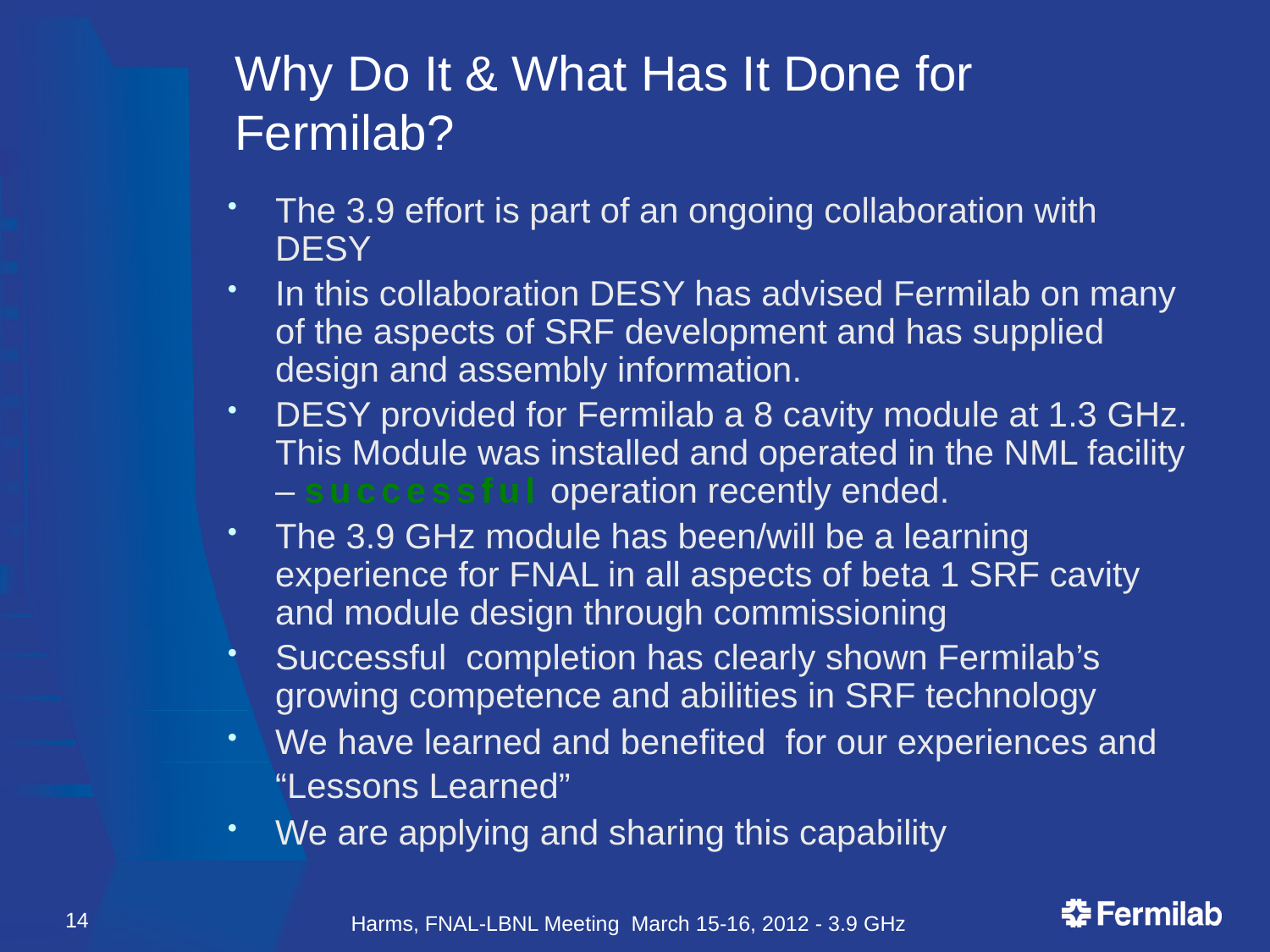

Why Do It & What Has It Done for Fermilab?
The 3.9 effort is part of an ongoing collaboration with DESY
In this collaboration DESY has advised Fermilab on many of the aspects of SRF development and has supplied design and assembly information.
DESY provided for Fermilab a 8 cavity module at 1.3 GHz. This Module was installed and operated in the NML facility – successful operation recently ended.
The 3.9 GHz module has been/will be a learning experience for FNAL in all aspects of beta 1 SRF cavity and module design through commissioning
Successful  completion has clearly shown Fermilab’s growing competence and abilities in SRF technology
We have learned and benefited  for our experiences and “Lessons Learned”
We are applying and sharing this capability
14
Harms, FNAL-LBNL Meeting  March 15-16, 2012 - 3.9 GHz